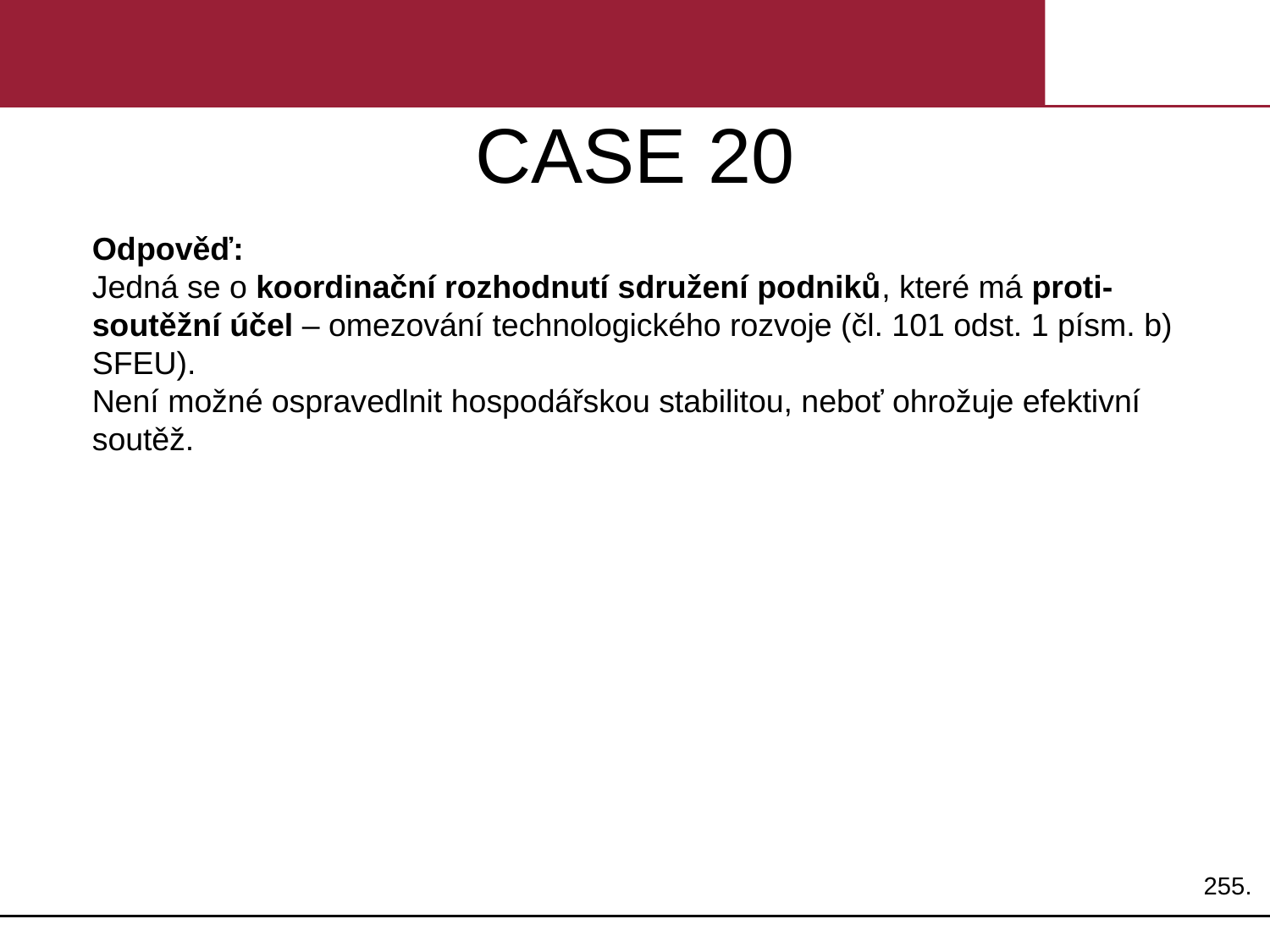

# CASE 20

Odpověď:
Jedná se o koordinační rozhodnutí sdružení podniků, které má proti-soutěžní účel – omezování technologického rozvoje (čl. 101 odst. 1 písm. b) SFEU).
Není možné ospravedlnit hospodářskou stabilitou, neboť ohrožuje efektivní soutěž.

255.